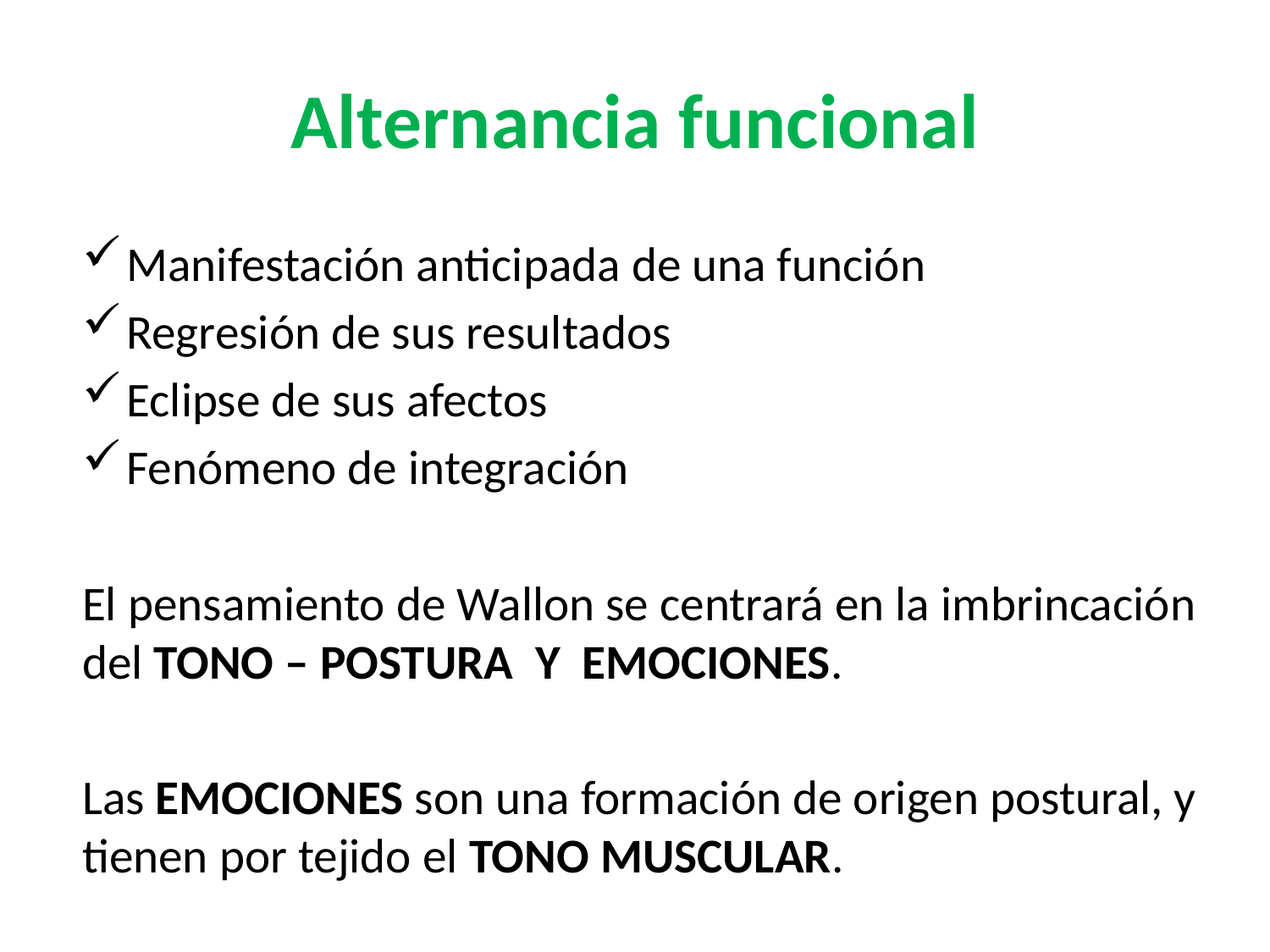

# Alternancia funcional
Manifestación anticipada de una función
Regresión de sus resultados
Eclipse de sus afectos
Fenómeno de integración

El pensamiento de Wallon se centrará en la imbrincación del TONO – POSTURA  Y  EMOCIONES.

Las EMOCIONES son una formación de origen postural, y tienen por tejido el TONO MUSCULAR.